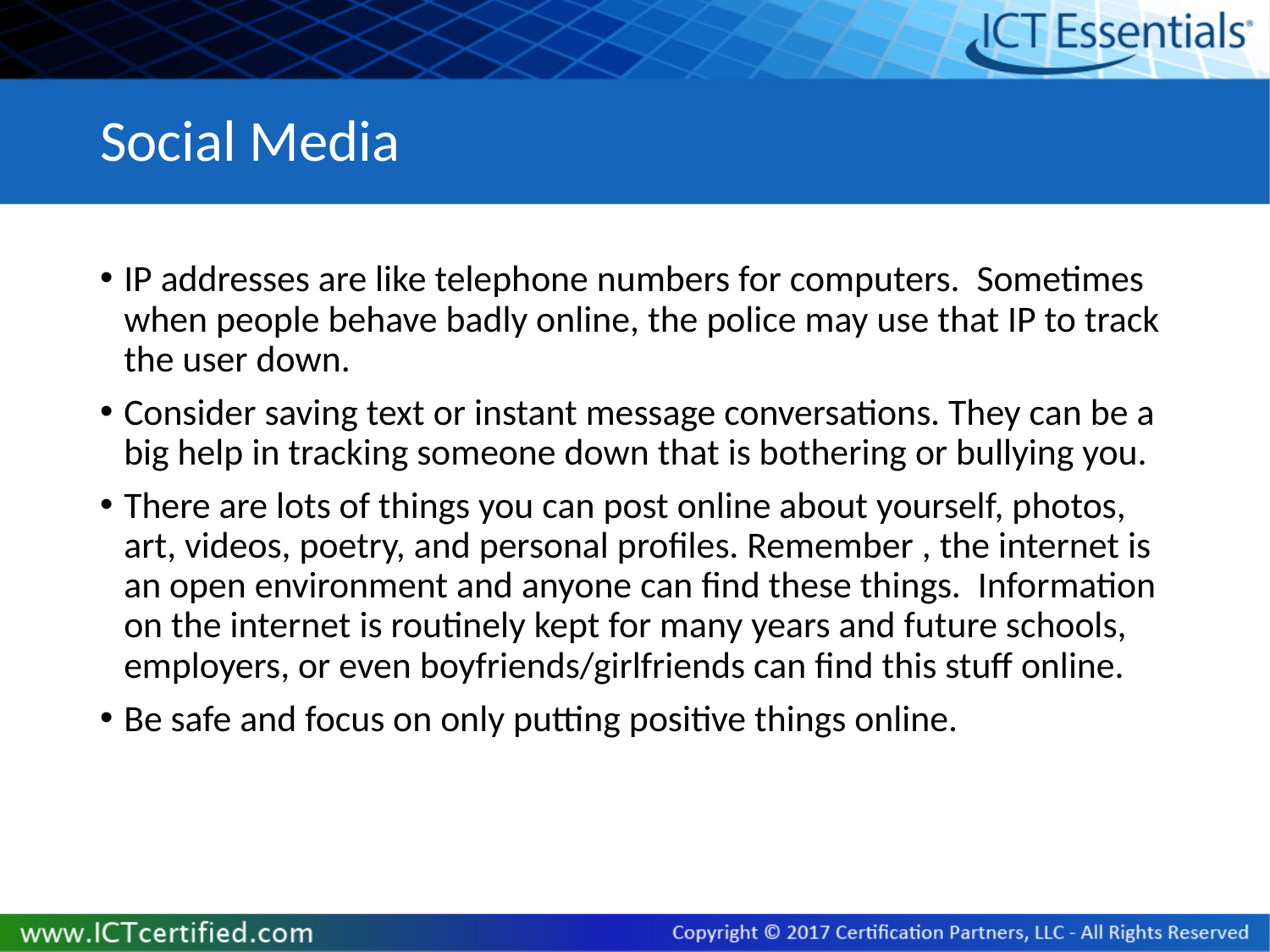

# Social Media
IP addresses are like telephone numbers for computers.  Sometimes when people behave badly online, the police may use that IP to track the user down.
Consider saving text or instant message conversations. They can be a big help in tracking someone down that is bothering or bullying you.
There are lots of things you can post online about yourself, photos, art, videos, poetry, and personal profiles. Remember , the internet is an open environment and anyone can find these things.  Information on the internet is routinely kept for many years and future schools, employers, or even boyfriends/girlfriends can find this stuff online.
Be safe and focus on only putting positive things online.